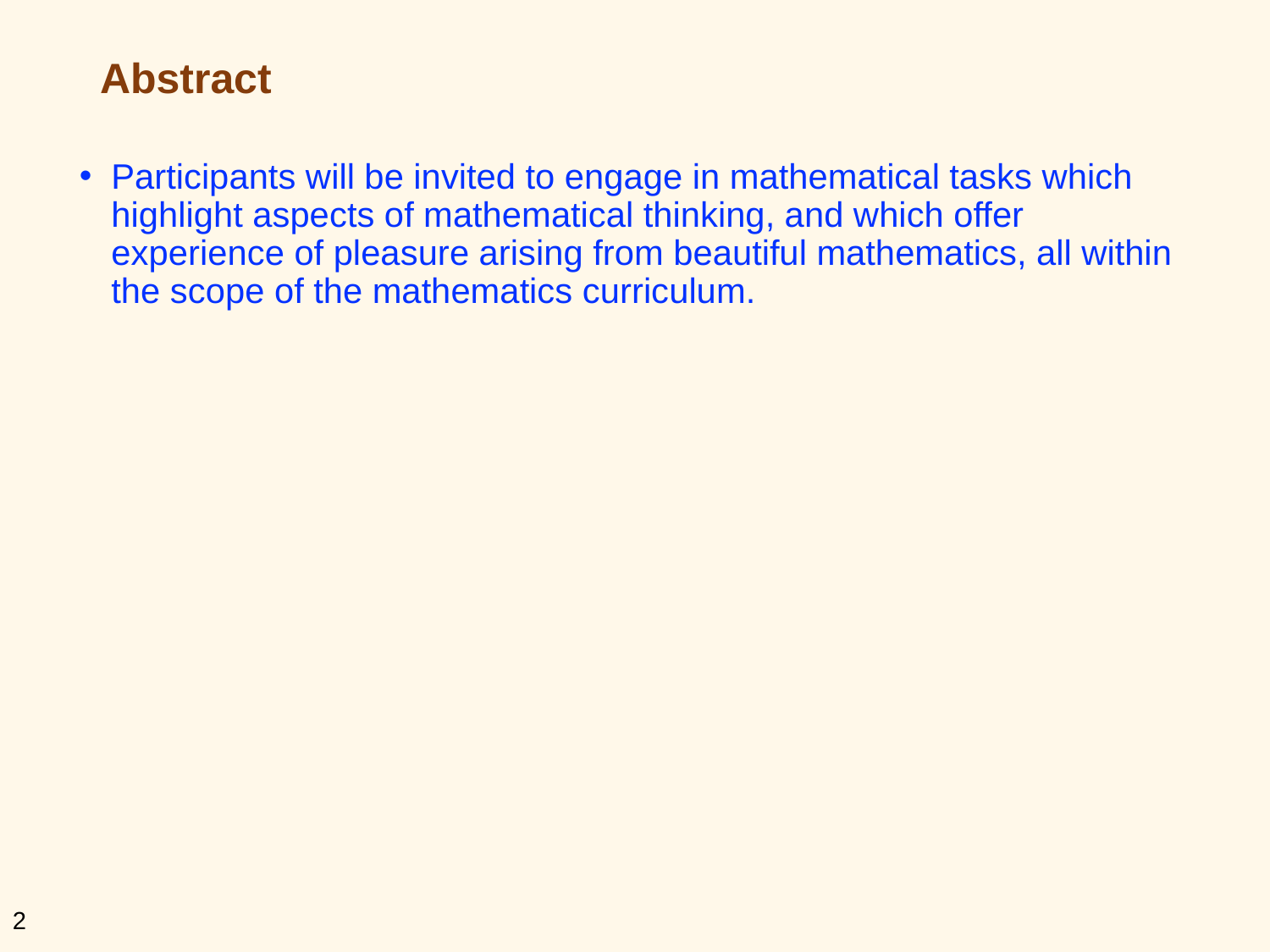

# Abstract
Participants will be invited to engage in mathematical tasks which highlight aspects of mathematical thinking, and which offer experience of pleasure arising from beautiful mathematics, all within the scope of the mathematics curriculum.